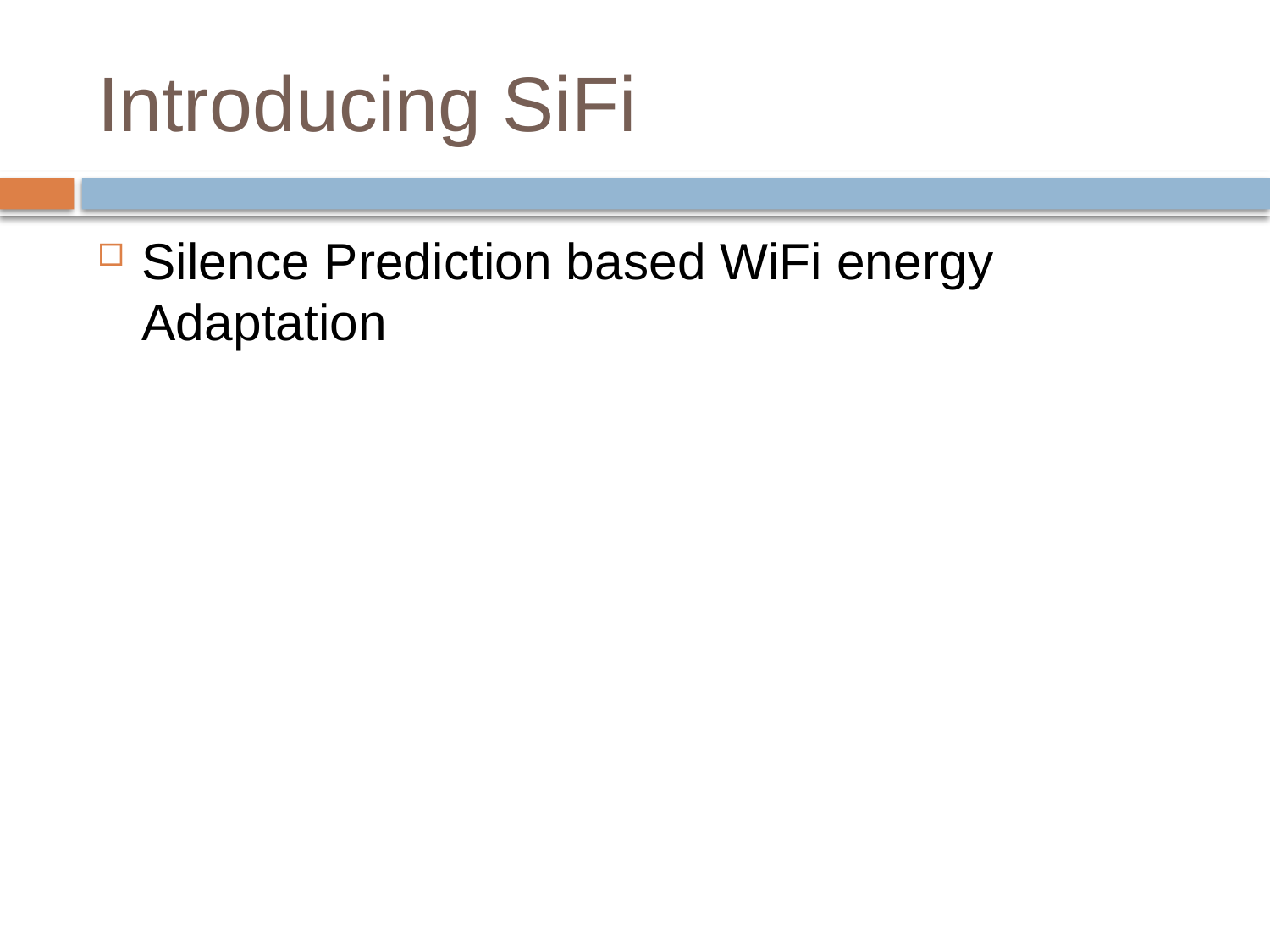

# Introducing SiFi
Silence Prediction based WiFi energy Adaptation